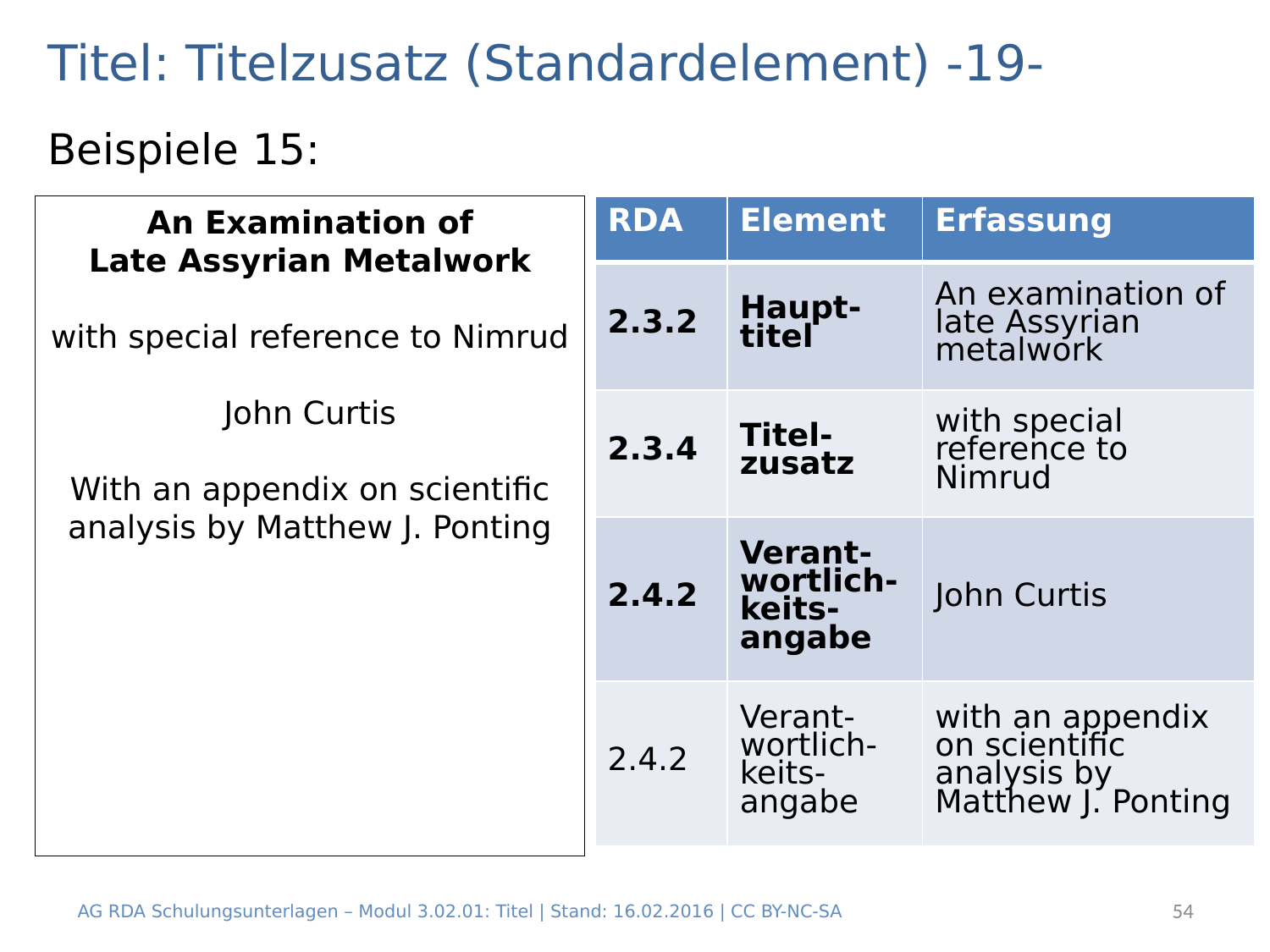

# Titel: Titelzusatz (Standardelement) -19-
Beispiele 15:

An Examination of
Late Assyrian Metalwork

with special reference to Nimrud

John Curtis

With an appendix on scientific analysis by Matthew J. Ponting

| RDA | Element | Erfassung |
| --- | --- | --- |
| 2.3.2 | Haupt- titel | An examination of late Assyrian metalwork |
| 2.3.4 | Titel- zusatz | with special reference to Nimrud |
| 2.4.2 | Verant- wortlich- keits- angabe | John Curtis |
| 2.4.2 | Verant- wortlich- keits- angabe | with an appendix on scientific analysis by Matthew J. Ponting |
AG RDA Schulungsunterlagen – Modul 3.02.01: Titel | Stand: 16.02.2016 | CC BY-NC-SA
54